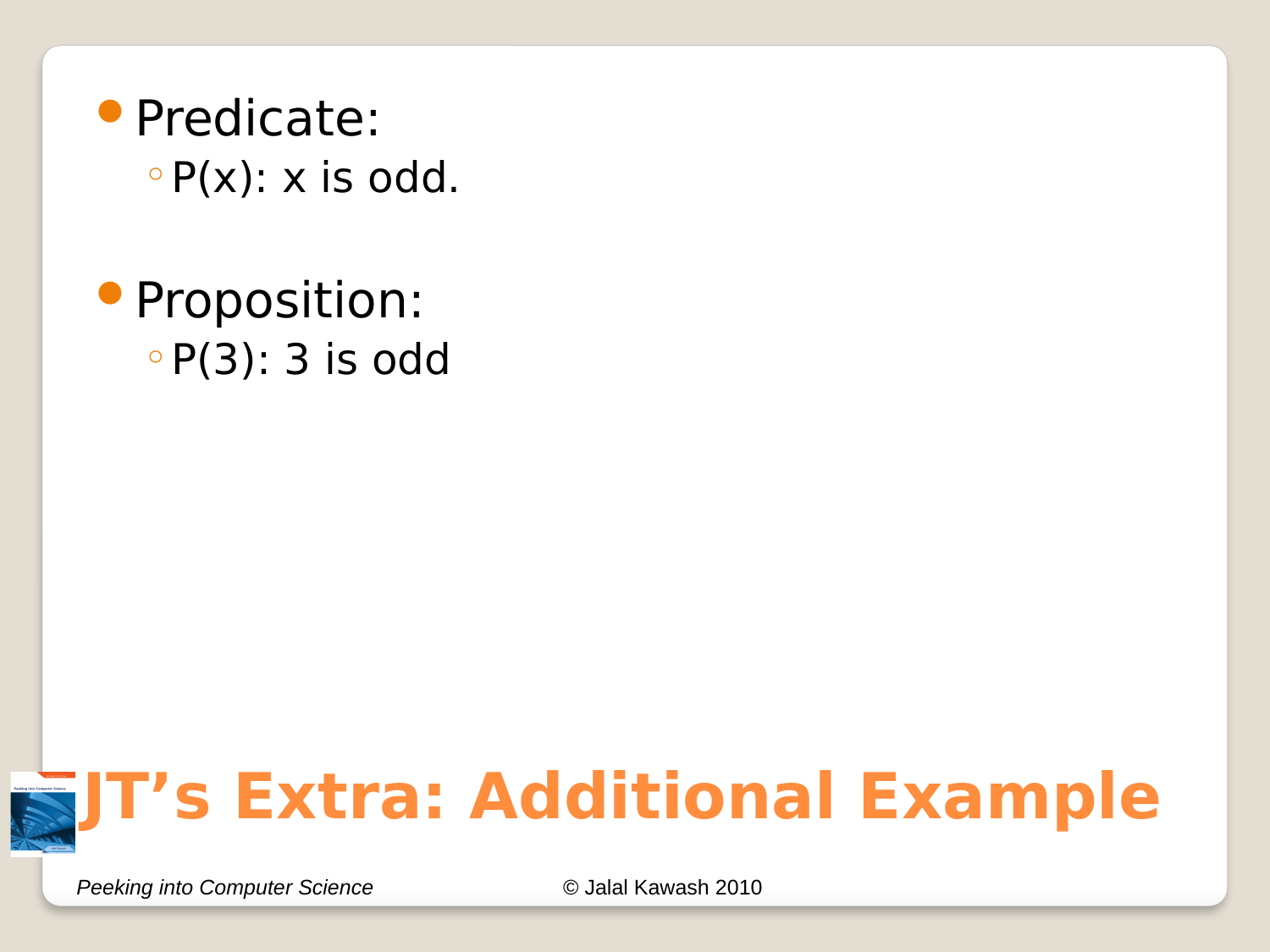

JT’s Extra: Additional Example
Predicate:
P(x): x is odd.

Proposition:
P(3): 3 is odd